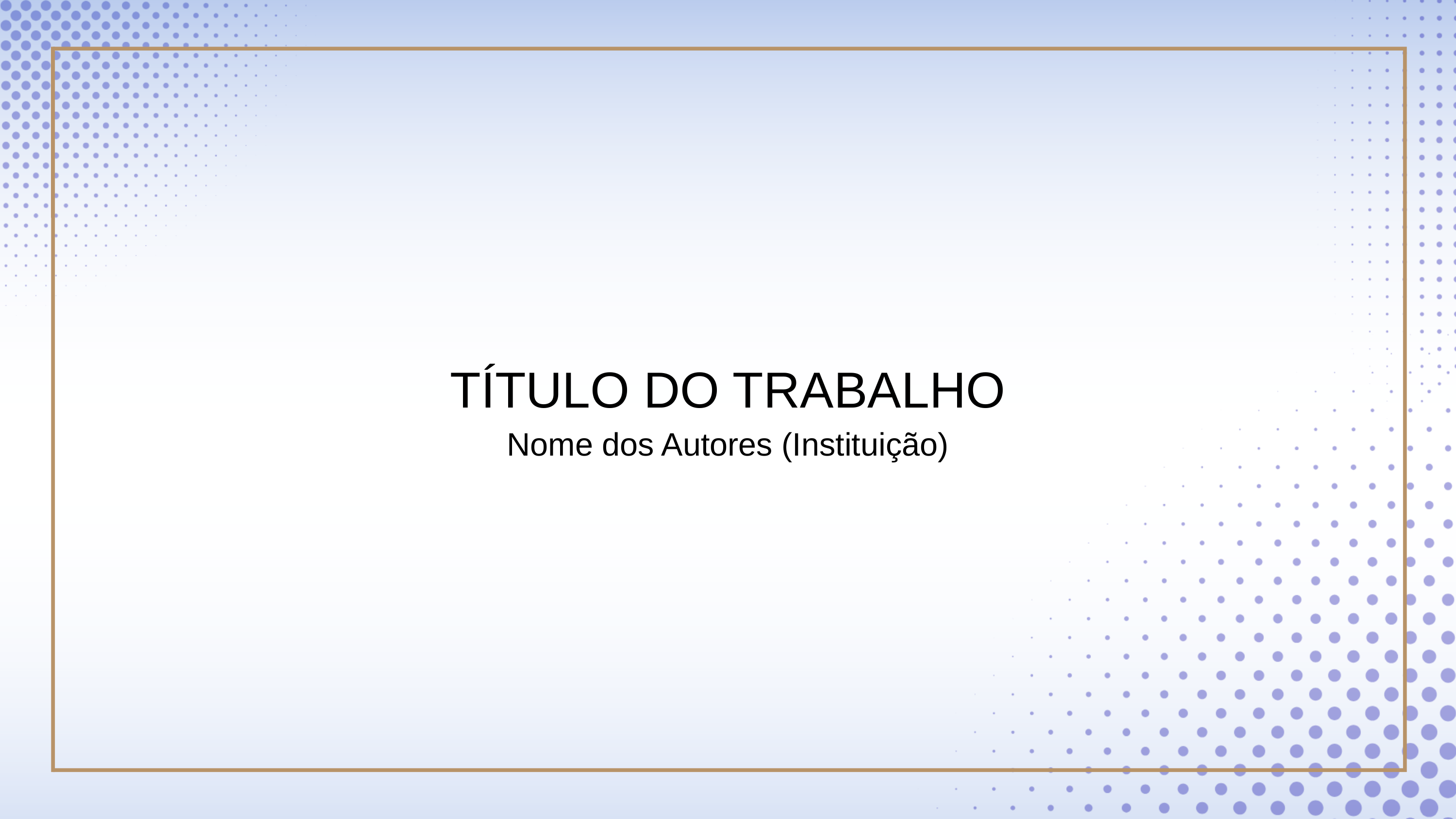

TÍTULO DO TRABALHO
Nome dos Autores (Instituição)